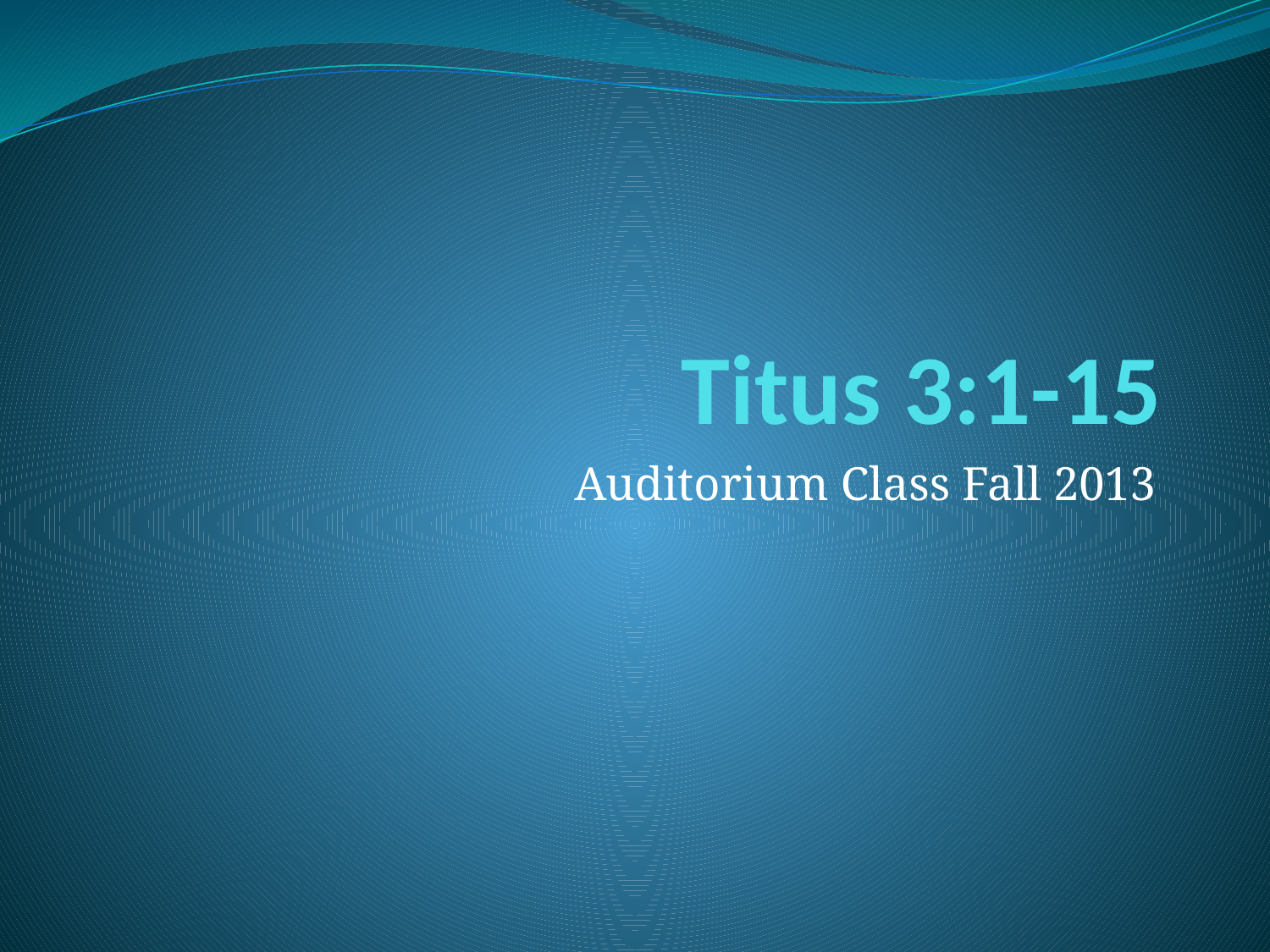

# Titus 3:1-15
Auditorium Class Fall 2013